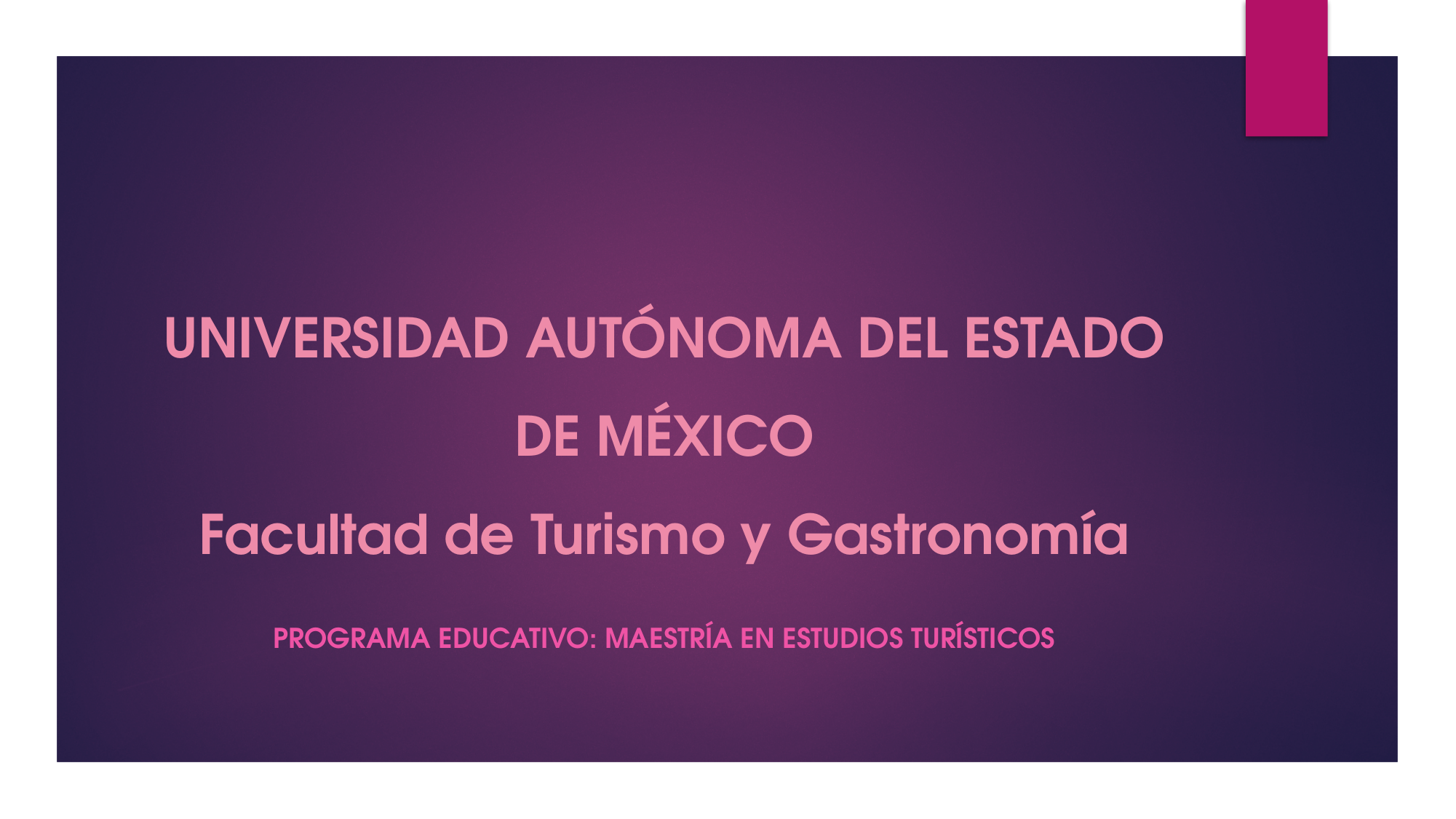

# UNIVERSIDAD AUTÓNOMA DEL ESTADO DE MÉXICO Facultad de Turismo y Gastronomía
Programa educativo: maestría en estudios turísticos